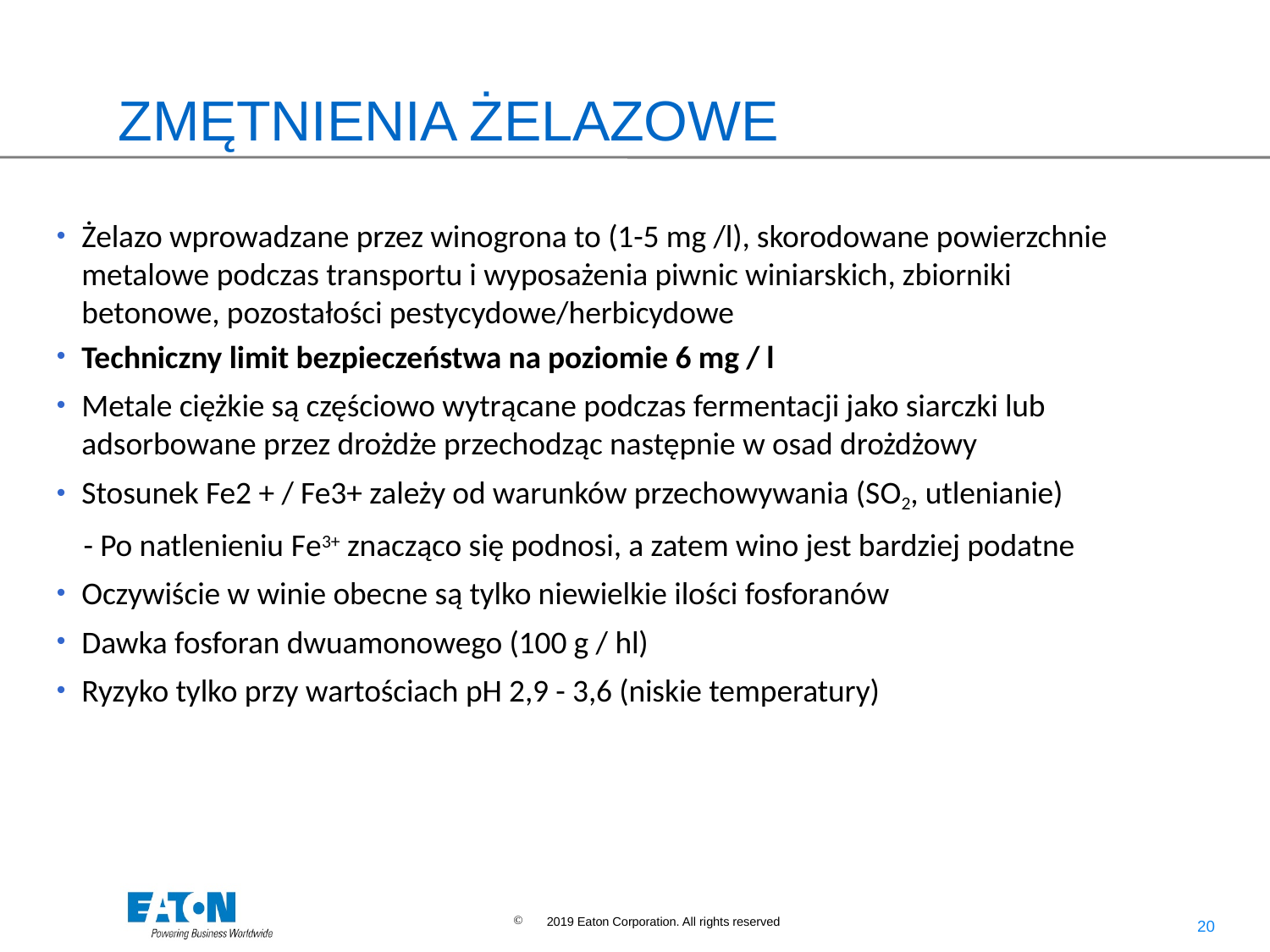

# ZMĘTNIENIA ŻELAZOWE
Żelazo wprowadzane przez winogrona to (1-5 mg /l), skorodowane powierzchnie metalowe podczas transportu i wyposażenia piwnic winiarskich, zbiorniki betonowe, pozostałości pestycydowe/herbicydowe
Techniczny limit bezpieczeństwa na poziomie 6 mg / l
Metale ciężkie są częściowo wytrącane podczas fermentacji jako siarczki lub adsorbowane przez drożdże przechodząc następnie w osad drożdżowy
Stosunek Fe2 + / Fe3+ zależy od warunków przechowywania (SO2, utlenianie)
	- Po natlenieniu Fe3+ znacząco się podnosi, a zatem wino jest bardziej podatne
Oczywiście w winie obecne są tylko niewielkie ilości fosforanów
Dawka fosforan dwuamonowego (100 g / hl)
Ryzyko tylko przy wartościach pH 2,9 - 3,6 (niskie temperatury)